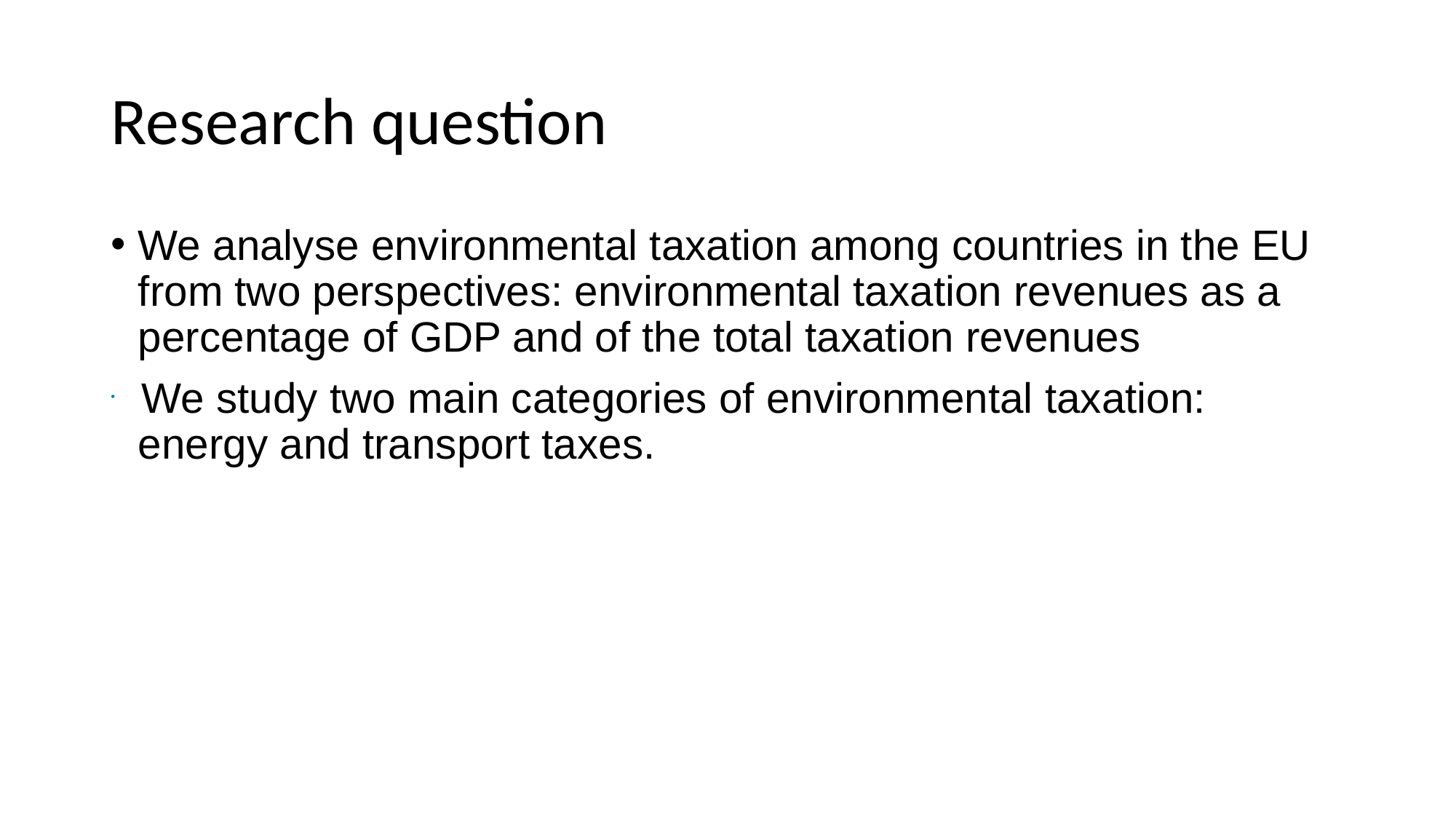

# Research question
We analyse environmental taxation among countries in the EU from two perspectives: environmental taxation revenues as a percentage of GDP and of the total taxation revenues
 We study two main categories of environmental taxation: energy and transport taxes.